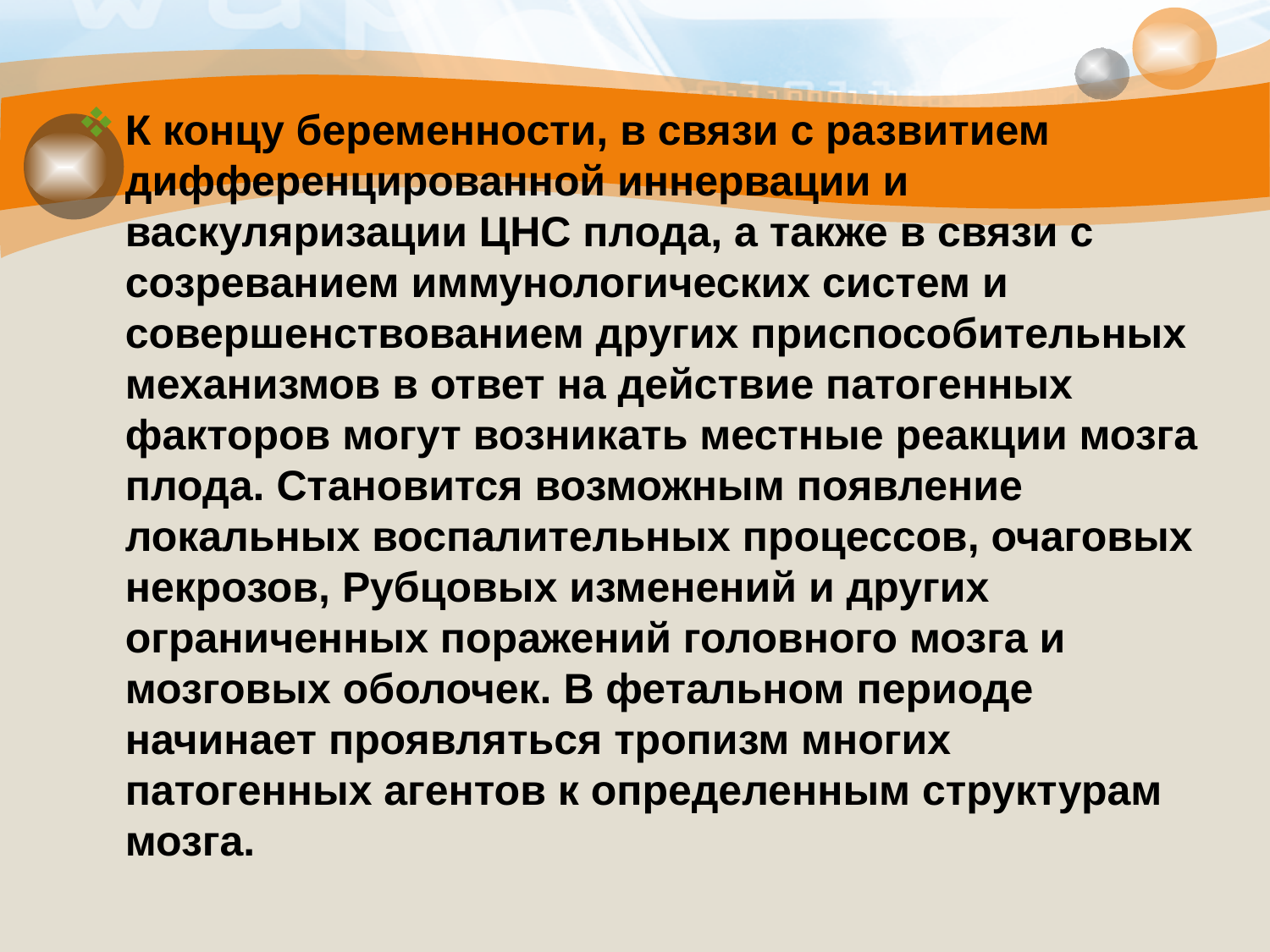

#
К концу беременности, в связи с развитием дифференцированной иннервации и васкуляризации ЦНС плода, а также в связи с созреванием иммунологических систем и совершенствованием других приспособительных механизмов в ответ на действие патогенных факторов могут возникать местные реакции мозга плода. Становится возможным появление локальных воспалительных процессов, очаговых некрозов, Рубцовых изменений и других ограниченных поражений головного мозга и мозговых оболочек. В фетальном периоде начинает проявляться тропизм многих патогенных агентов к определенным структурам мозга.